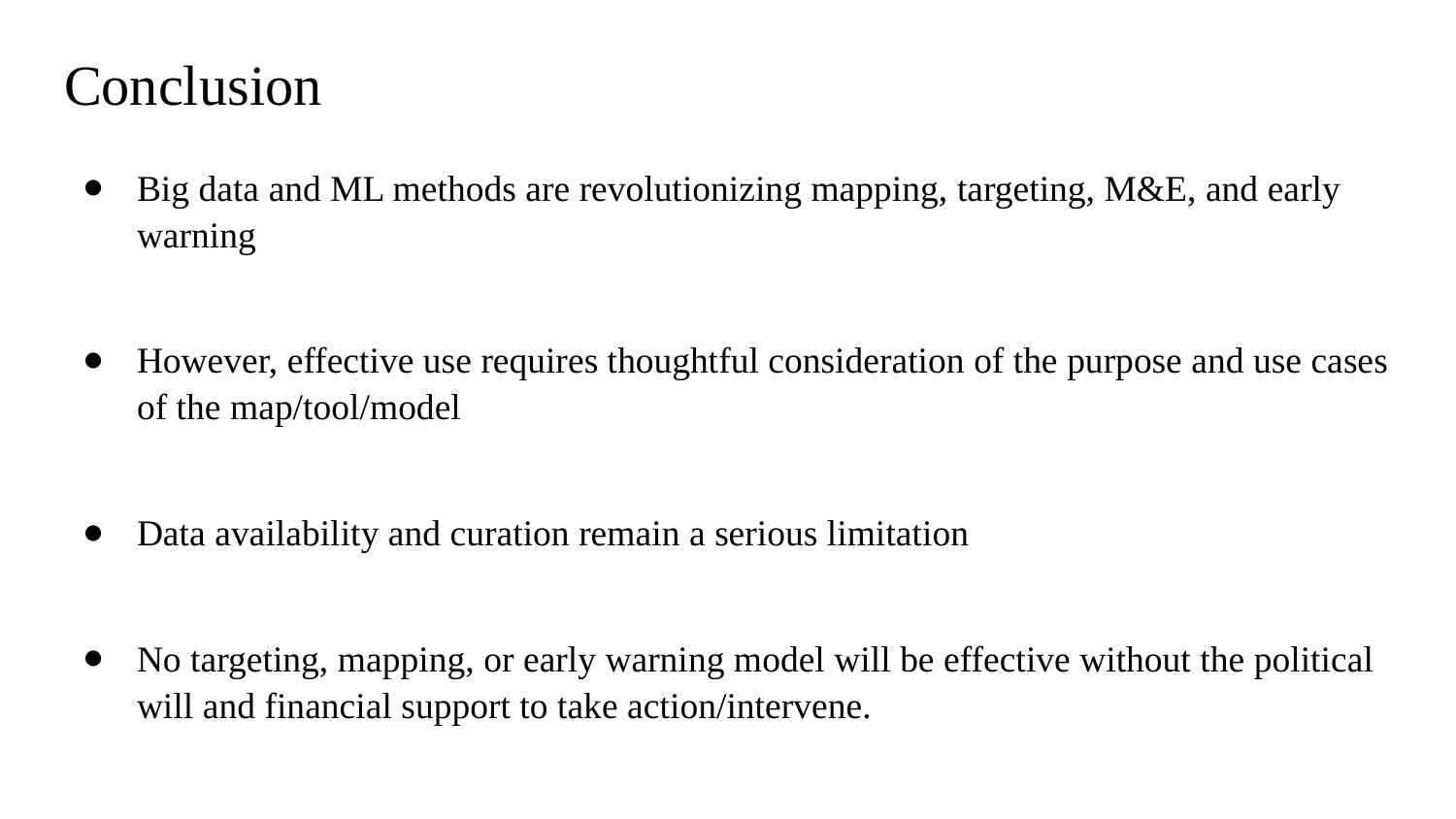

# Conclusion
Big data and ML methods are revolutionizing mapping, targeting, M&E, and early warning

However, effective use requires thoughtful consideration of the purpose and use cases of the map/tool/model

Data availability and curation remain a serious limitation

No targeting, mapping, or early warning model will be effective without the political will and financial support to take action/intervene.